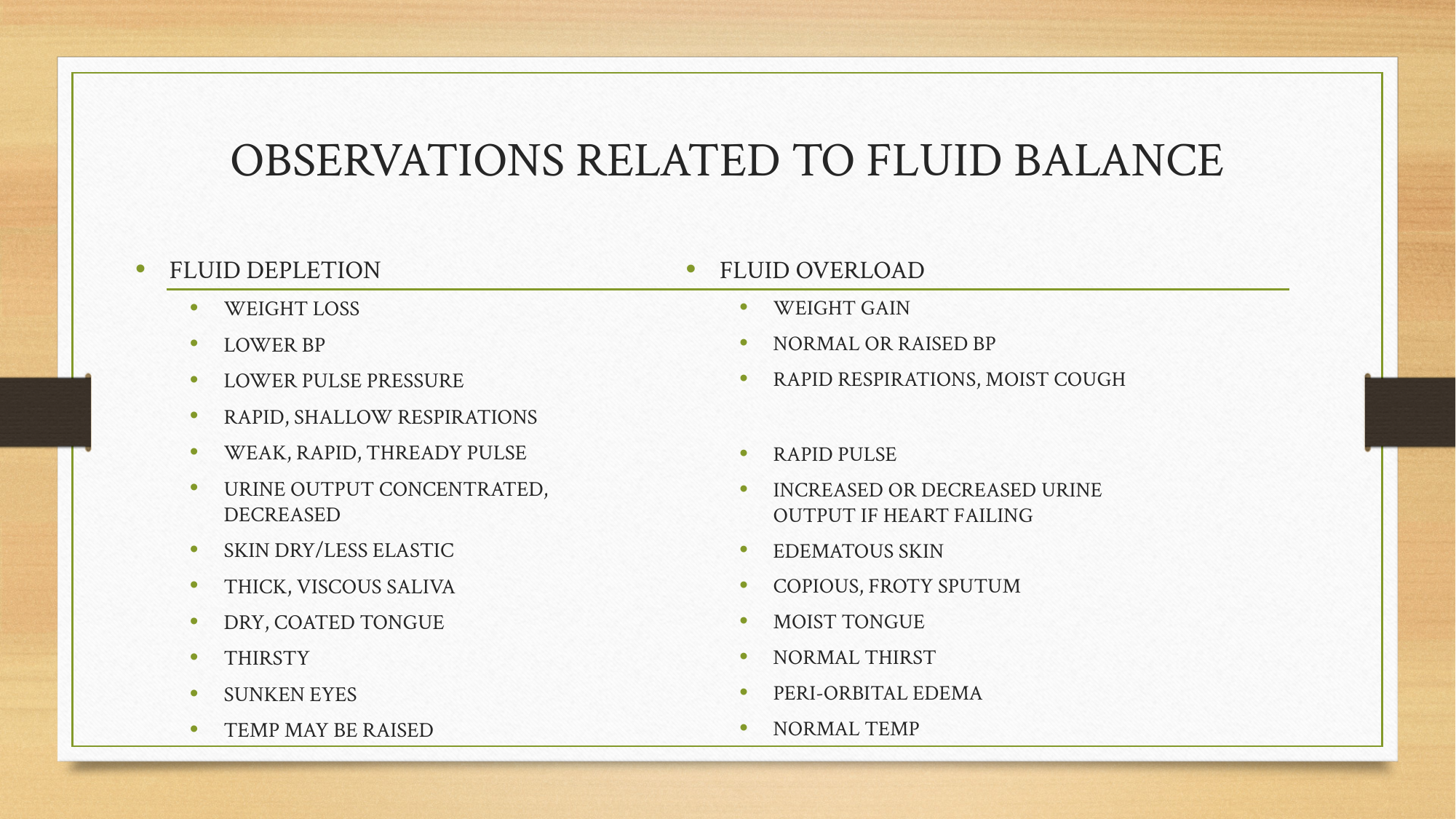

# OBSERVATIONS RELATED TO FLUID BALANCE
FLUID DEPLETION
WEIGHT LOSS
LOWER BP
LOWER PULSE PRESSURE
RAPID, SHALLOW RESPIRATIONS
WEAK, RAPID, THREADY PULSE
URINE OUTPUT CONCENTRATED, DECREASED
SKIN DRY/LESS ELASTIC
THICK, VISCOUS SALIVA
DRY, COATED TONGUE
THIRSTY
SUNKEN EYES
TEMP MAY BE RAISED
FLUID OVERLOAD
WEIGHT GAIN
NORMAL OR RAISED BP
RAPID RESPIRATIONS, MOIST COUGH

RAPID PULSE
INCREASED OR DECREASED URINE OUTPUT IF HEART FAILING
EDEMATOUS SKIN
COPIOUS, FROTY SPUTUM
MOIST TONGUE
NORMAL THIRST
PERI-ORBITAL EDEMA
NORMAL TEMP